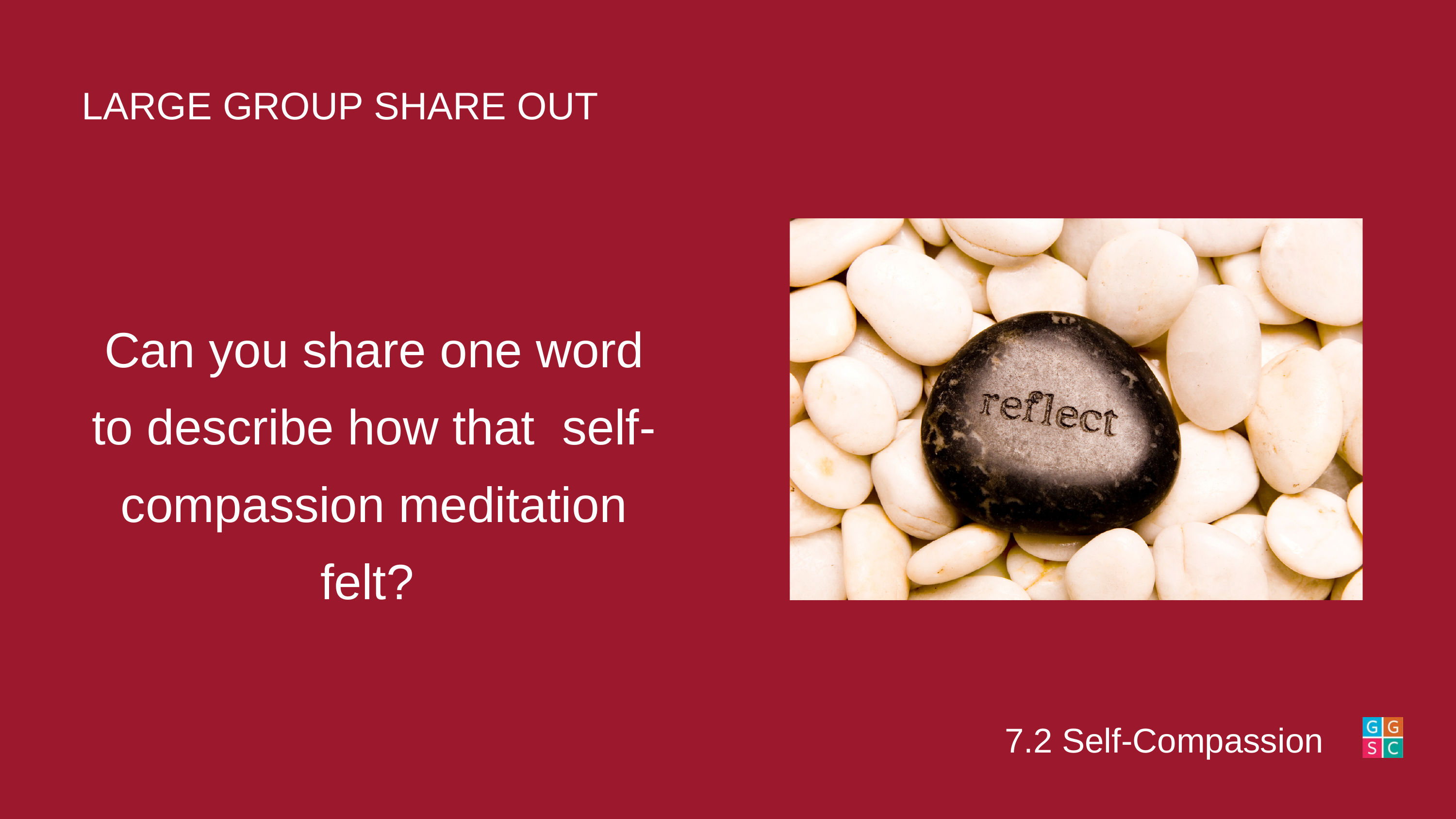

LARGE GROUP SHARE OUT

Can you share one word to describe how that  self-compassion meditation felt?
7.2 Self-Compassion